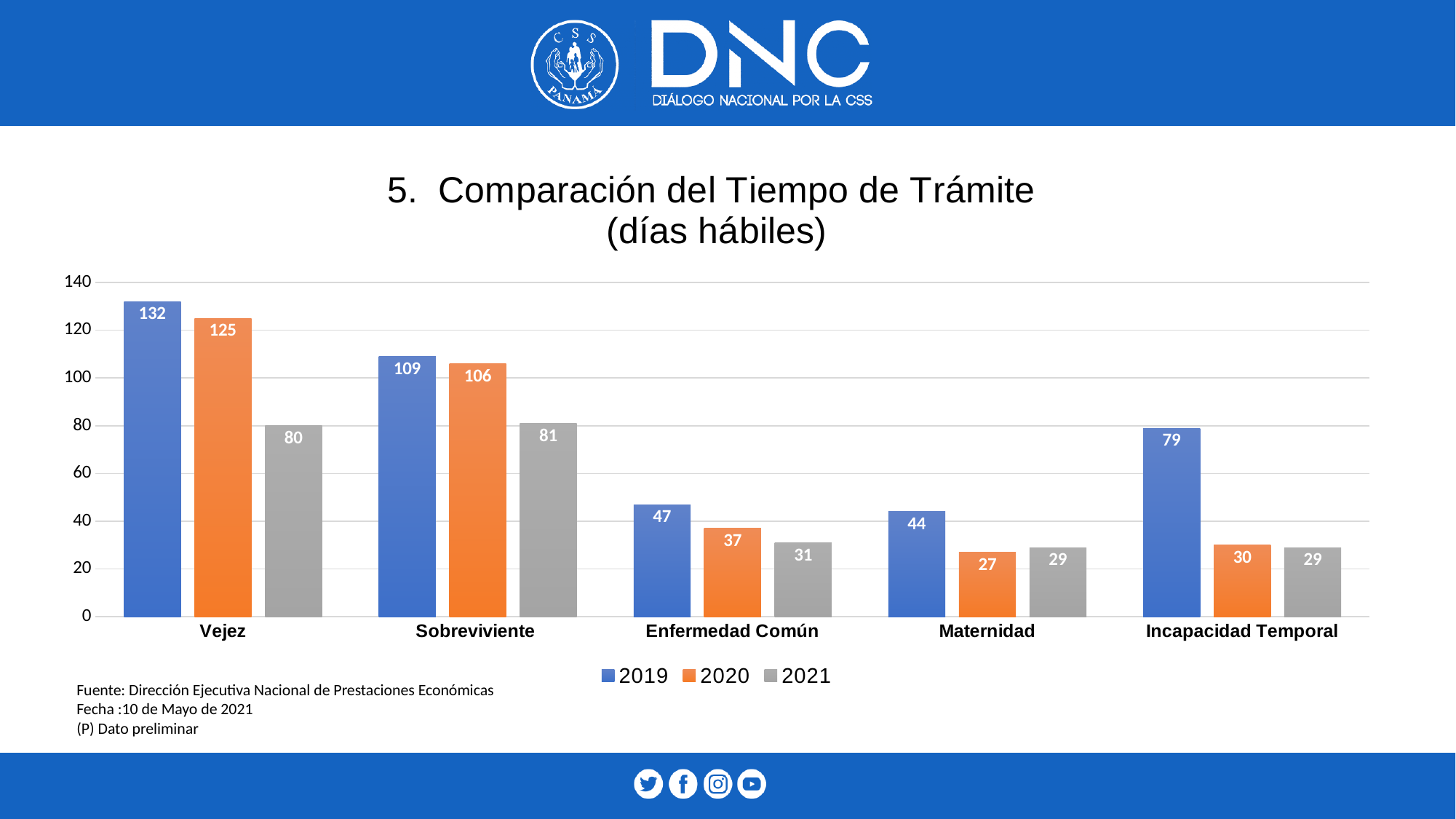

### Chart: 5.  Comparación del Tiempo de Trámite
(días hábiles)

| Category | 2019 | 2020 | 2021 |
|---|---|---|---|
| Vejez | 132.0 | 125.0 | 80.0 |
| Sobreviviente  | 109.0 | 106.0 | 81.0 |
| Enfermedad Común | 47.0 | 37.0 | 31.0 |
| Maternidad | 44.0 | 27.0 | 29.0 |
| Incapacidad Temporal | 79.0 | 30.0 | 29.0 |
Fuente: Dirección Ejecutiva Nacional de Prestaciones Económicas
Fecha :10 de Mayo de 2021
(P) Dato preliminar